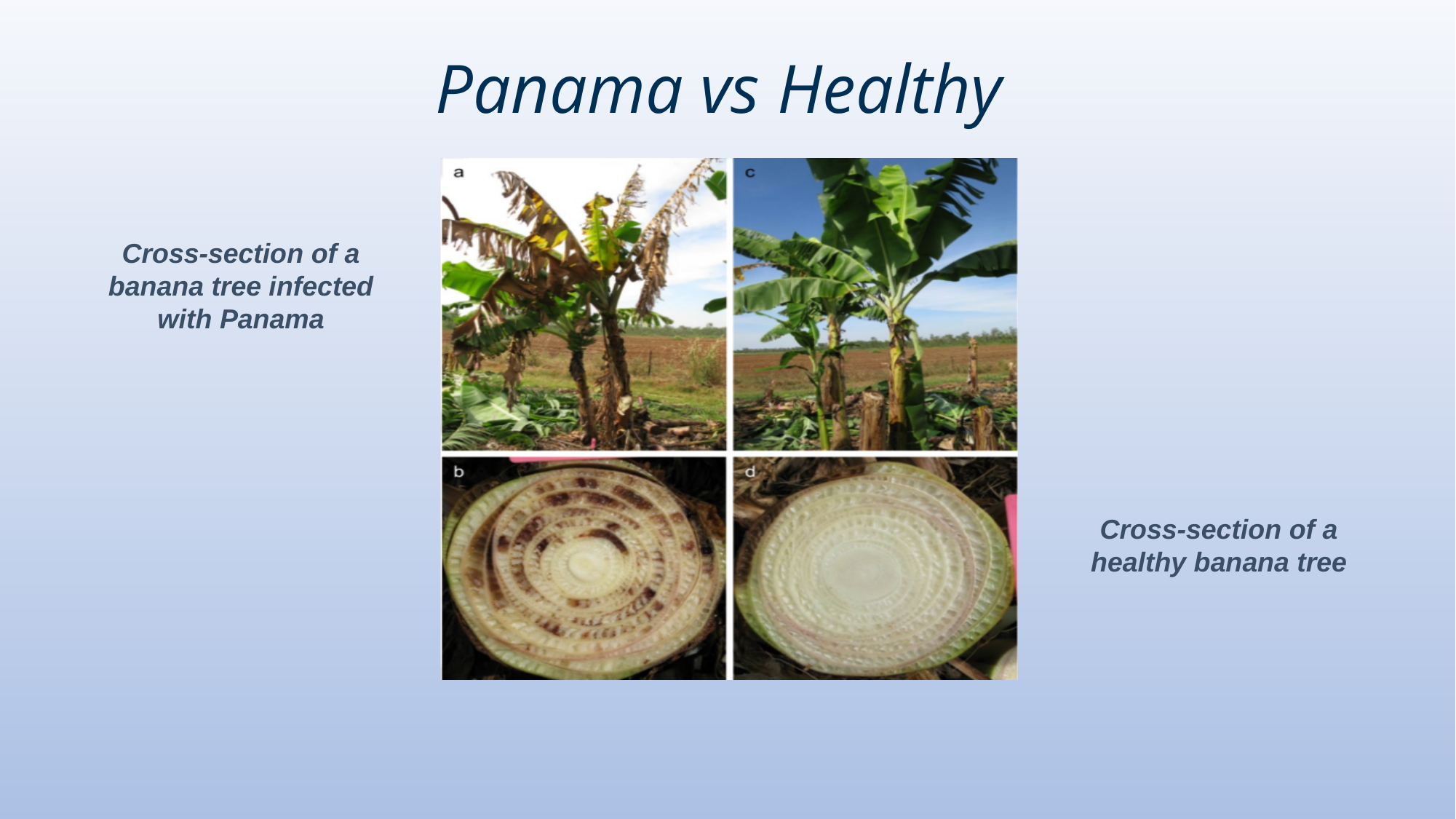

# Panama vs Healthy

Cross-section of a banana tree infected with Panama
Cross-section of a healthy banana tree